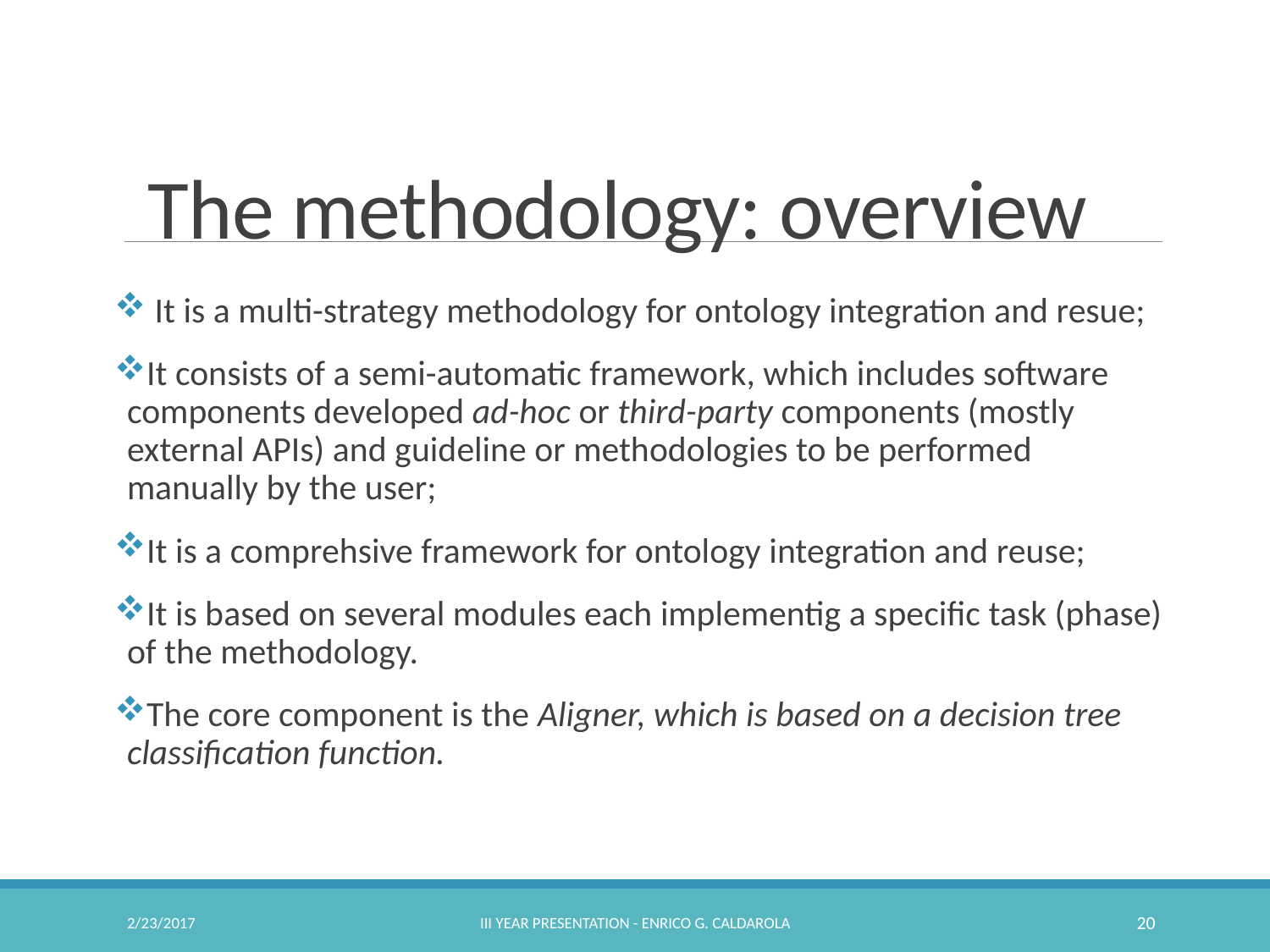

The methodology: overview
 It is a multi-strategy methodology for ontology integration and resue;
It consists of a semi-automatic framework, which includes software components developed ad-hoc or third-party components (mostly external APIs) and guideline or methodologies to be performed manually by the user;
It is a comprehsive framework for ontology integration and reuse;
It is based on several modules each implementig a specific task (phase) of the methodology.
The core component is the Aligner, which is based on a decision tree classification function.

2/23/2017
III Year Presentation - Enrico G. Caldarola
20